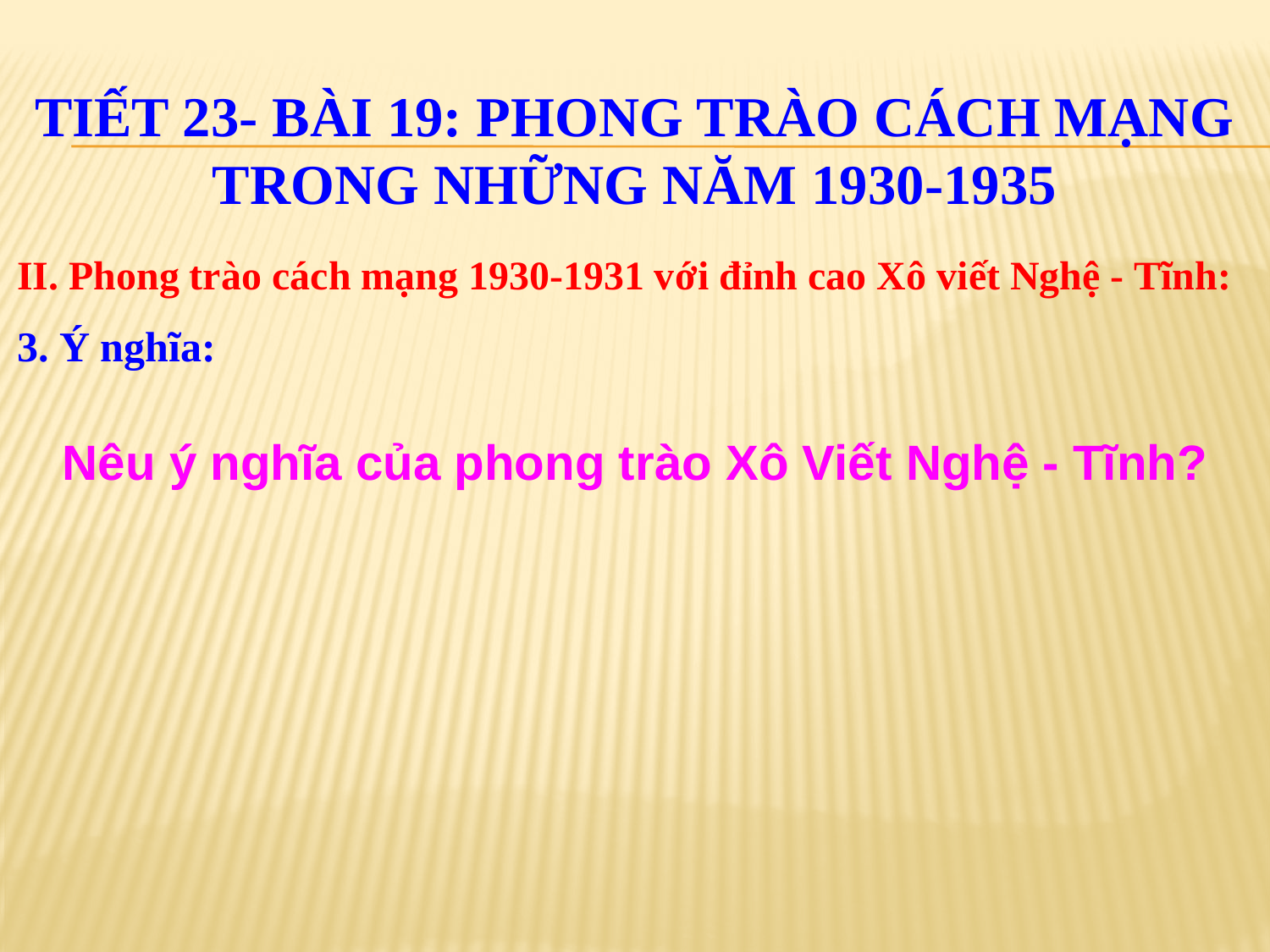

TIẾT 23- BÀI 19: PHONG TRÀO CÁCH MẠNG TRONG NHỮNG NĂM 1930-1935
II. Phong trào cách mạng 1930-1931 với đỉnh cao Xô viết Nghệ - Tĩnh:
3. Ý nghĩa:
Nêu ý nghĩa của phong trào Xô Viết Nghệ - Tĩnh?